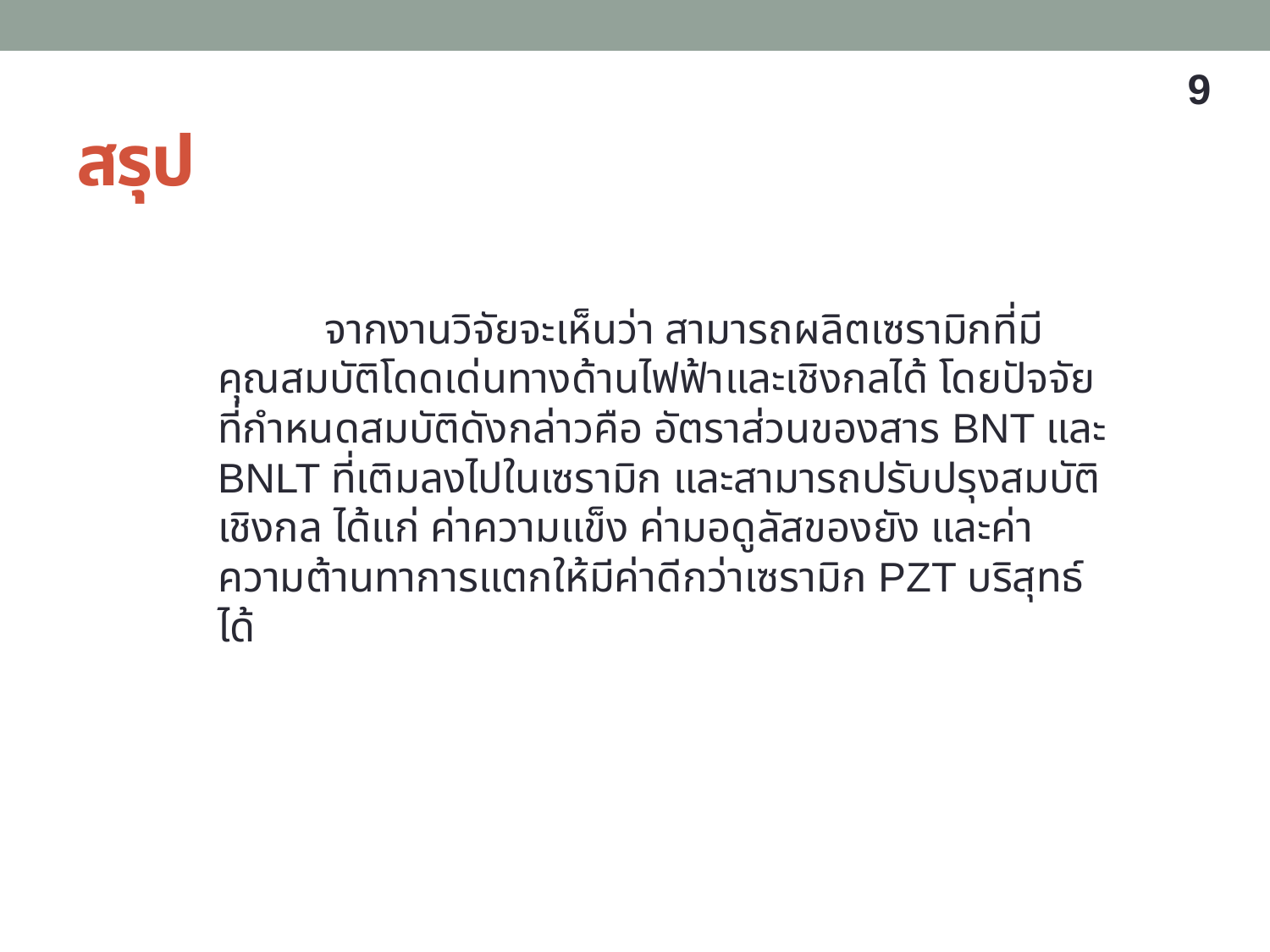

9
# สรุป
	จากงานวิจัยจะเห็นว่า สามารถผลิตเซรามิกที่มีคุณสมบัติโดดเด่นทางด้านไฟฟ้าและเชิงกลได้ โดยปัจจัยที่กำหนดสมบัติดังกล่าวคือ อัตราส่วนของสาร BNT และ BNLT ที่เติมลงไปในเซรามิก และสามารถปรับปรุงสมบัติเชิงกล ได้แก่ ค่าความแข็ง ค่ามอดูลัสของยัง และค่าความต้านทาการแตกให้มีค่าดีกว่าเซรามิก PZT บริสุทธ์ได้